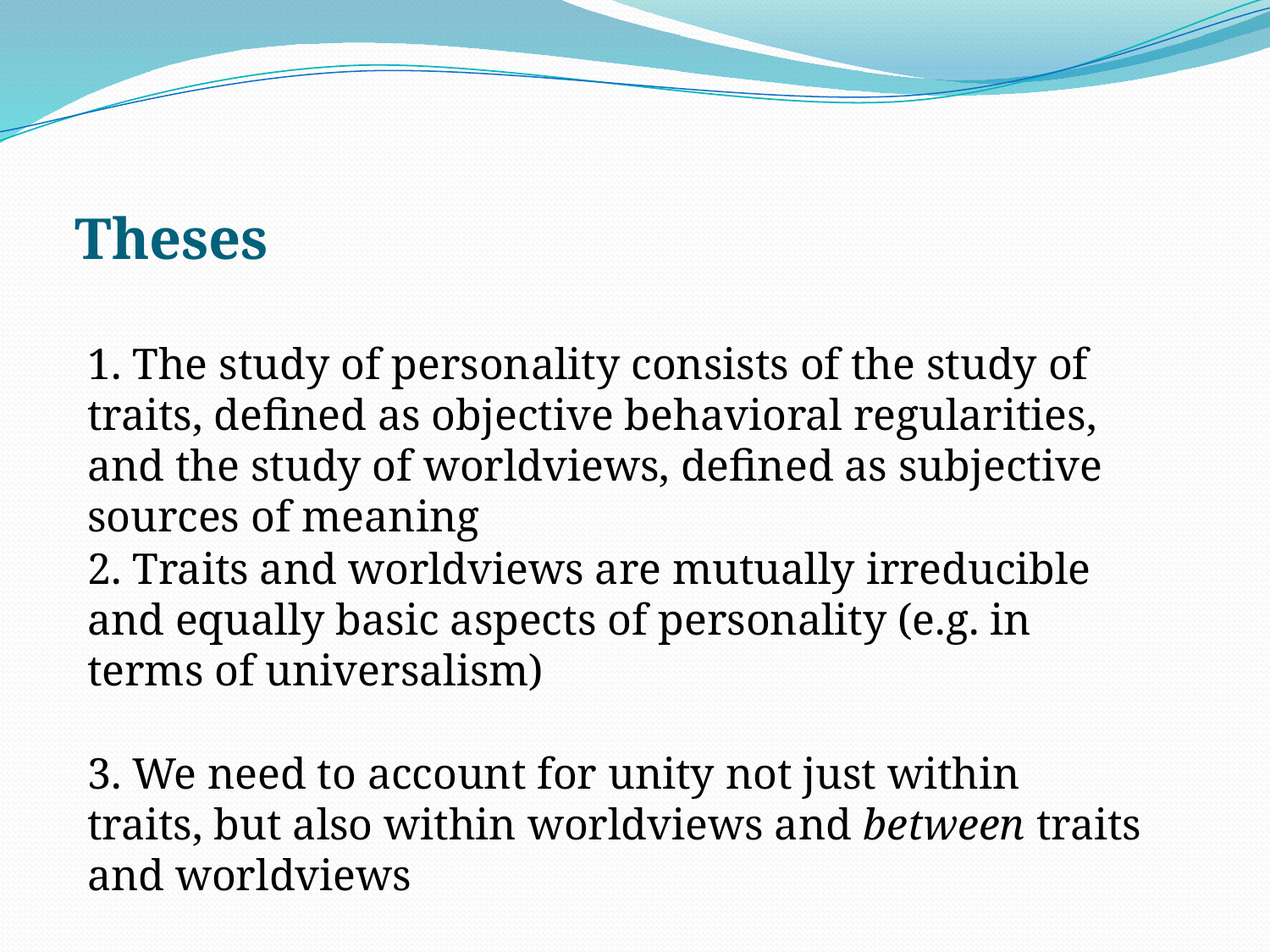

# Theses
1. The study of personality consists of the study of traits, defined as objective behavioral regularities, and the study of worldviews, defined as subjective sources of meaning
2. Traits and worldviews are mutually irreducible and equally basic aspects of personality (e.g. in terms of universalism)
3. We need to account for unity not just within traits, but also within worldviews and between traits and worldviews